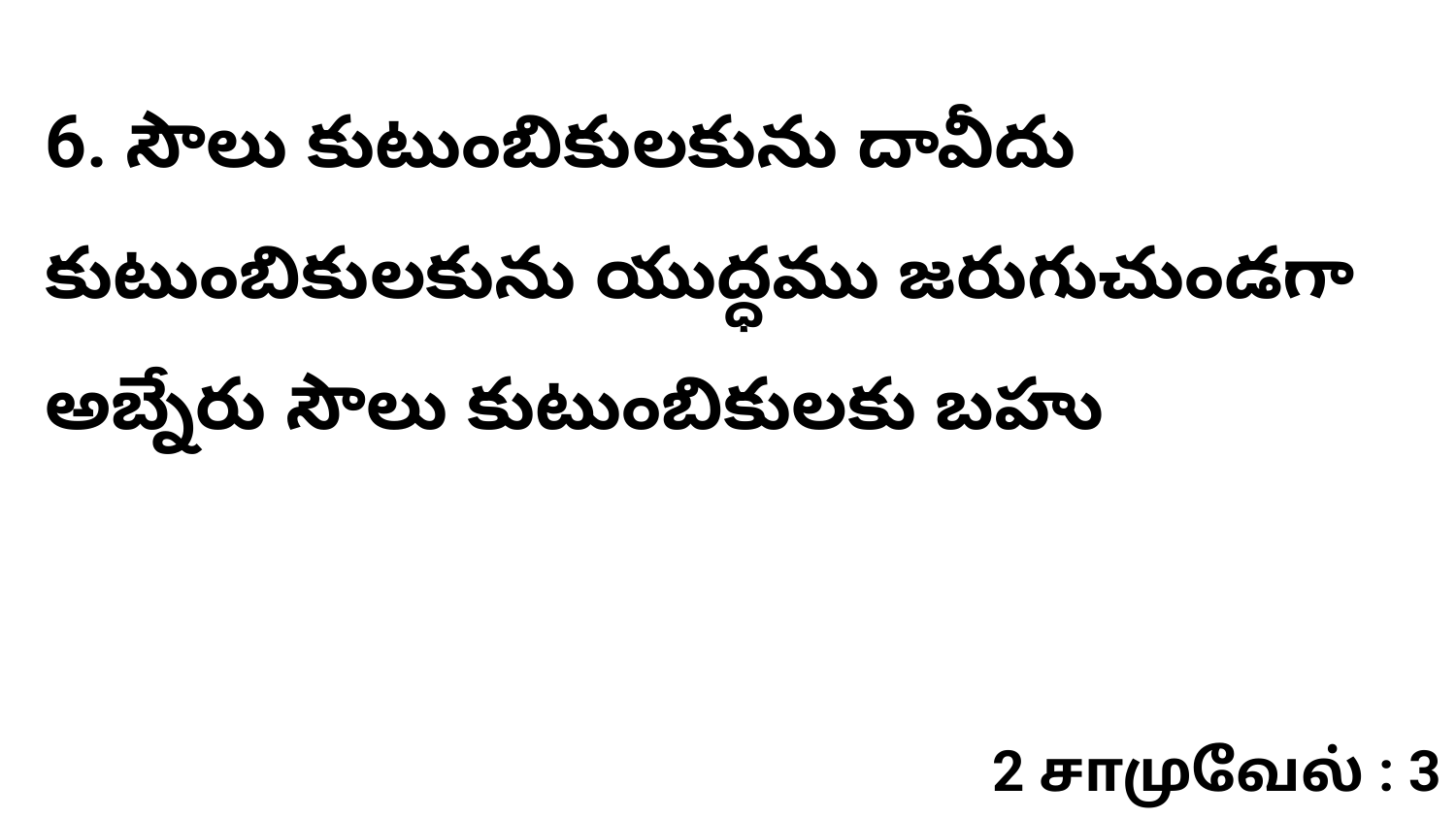

6. సౌలు కుటుంబికులకును దావీదు కుటుంబికులకును యుద్ధము జరుగుచుండగా అబ్నేరు సౌలు కుటుంబికులకు బహు
2 சாமுவேல் : 3